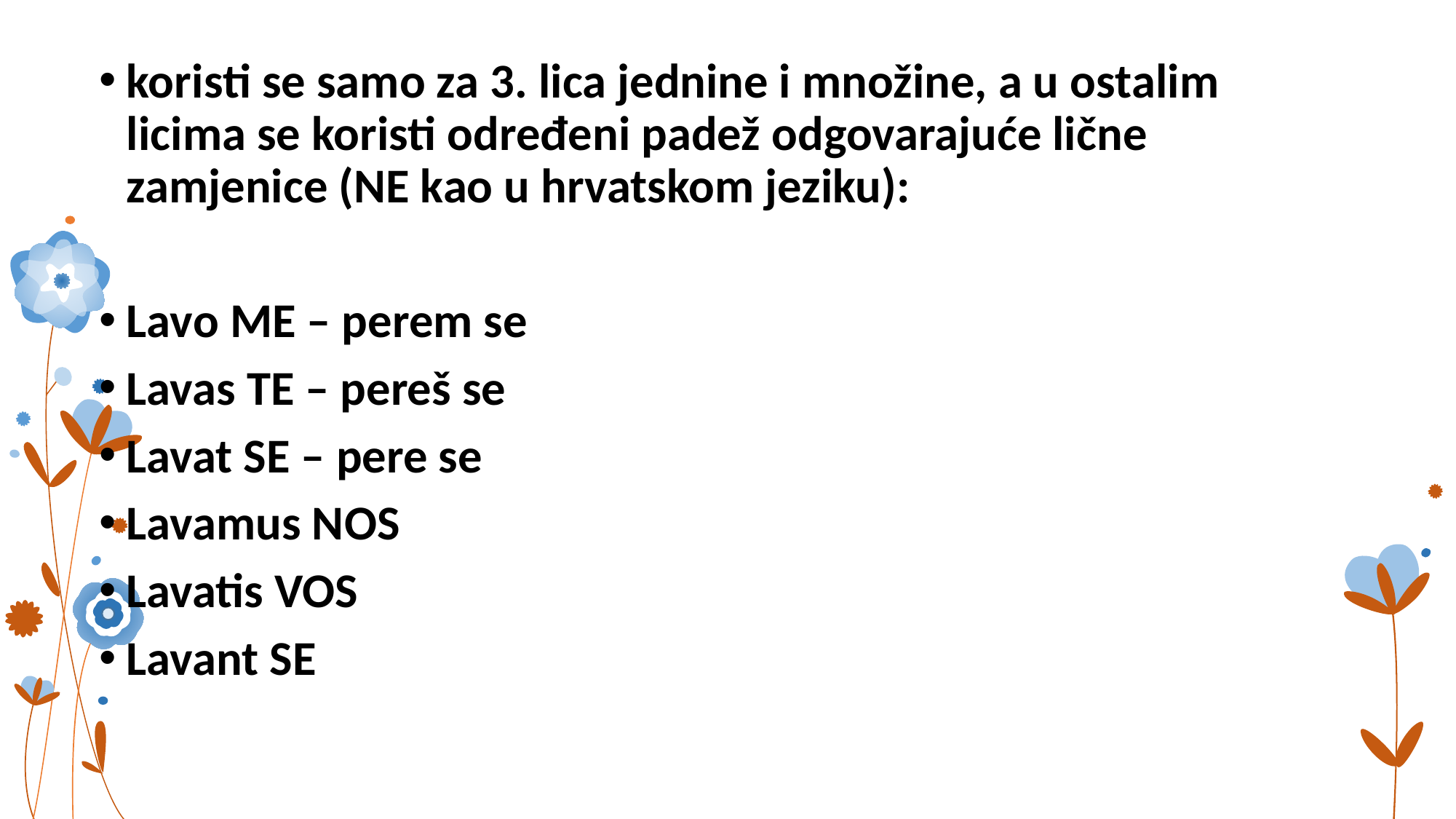

koristi se samo za 3. lica jednine i množine, a u ostalim licima se koristi određeni padež odgovarajuće lične zamjenice (NE kao u hrvatskom jeziku):

Lavo ME – perem se
Lavas TE – pereš se
Lavat SE – pere se
Lavamus NOS
Lavatis VOS
Lavant SE